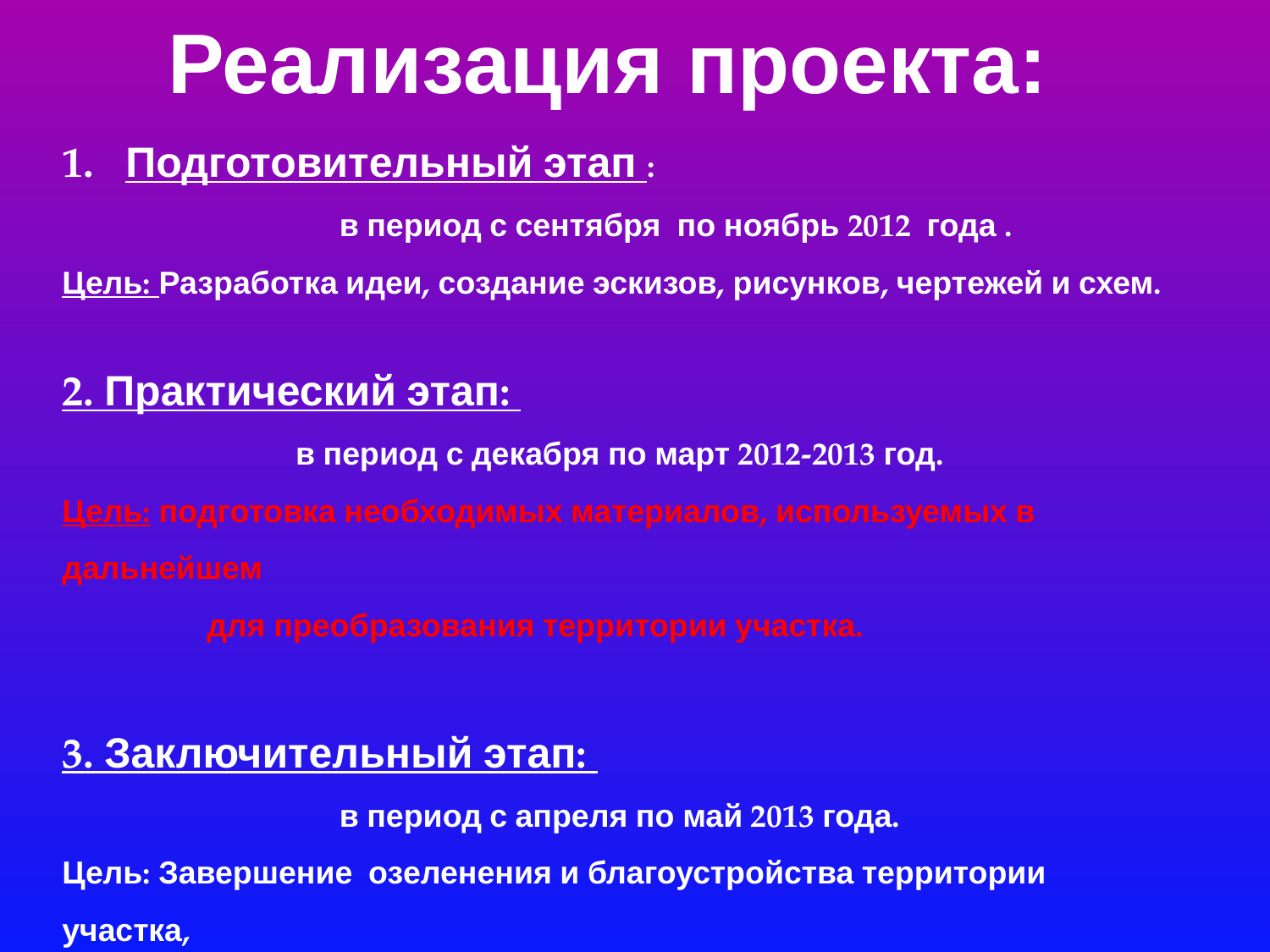

Реализация проекта:
Подготовительный этап :
               в период с сентября  по ноябрь 2012  года .
Цель: Разработка идеи, создание эскизов, рисунков, чертежей и схем.

2. Практический этап:
в период с декабря по март 2012-2013 год.
Цель: подготовка необходимых материалов, используемых в дальнейшем
                  для преобразования территории участка.

3. Заключительный этап:
в период с апреля по май 2013 года.
Цель: Завершение  озеленения и благоустройства территории участка,
            создание психологического комфорта у детей и взрослых.